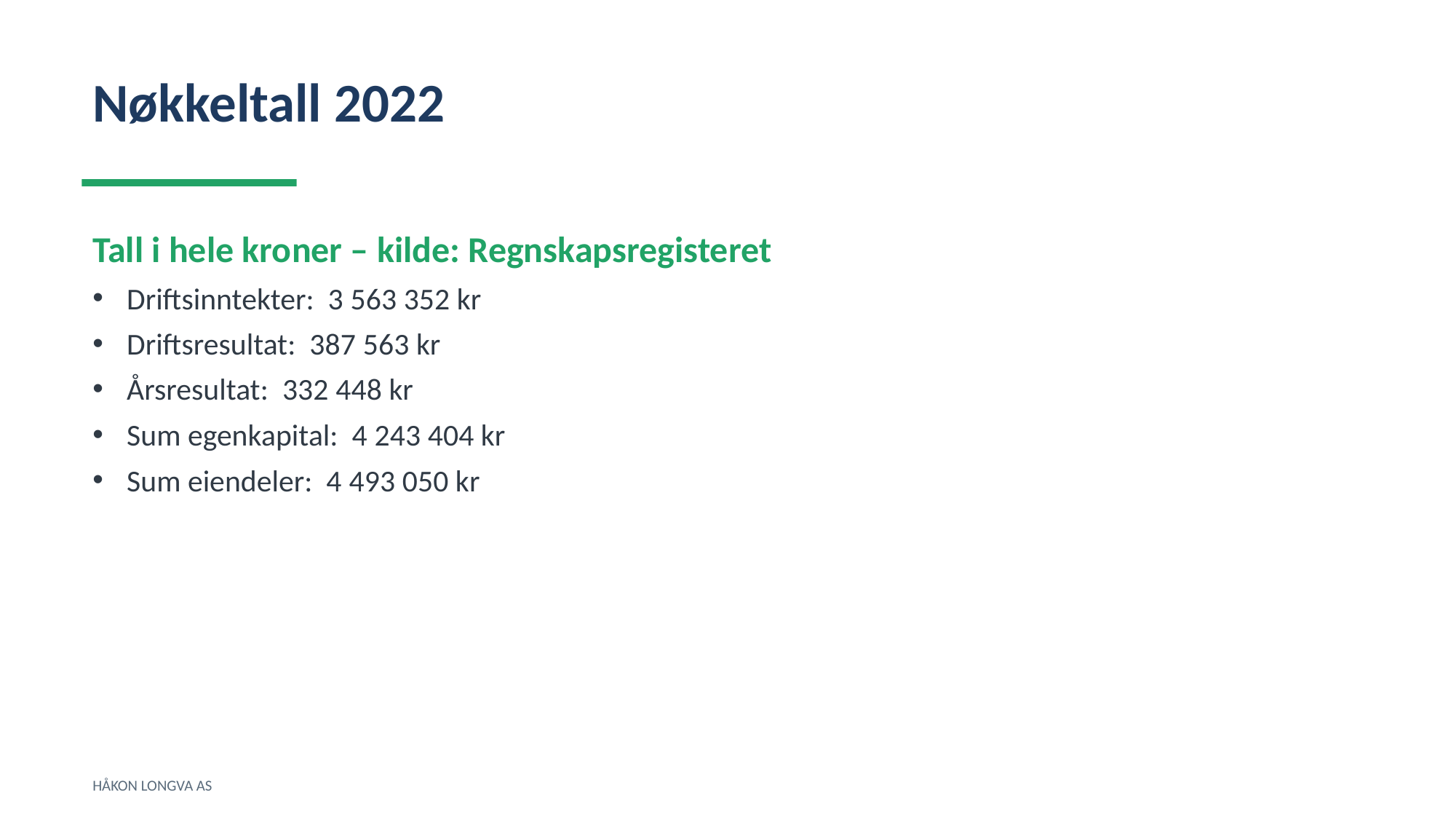

Nøkkeltall 2022

Tall i hele kroner – kilde: Regnskapsregisteret
Driftsinntekter:  3 563 352 kr
Driftsresultat:  387 563 kr
Årsresultat:  332 448 kr
Sum egenkapital:  4 243 404 kr
Sum eiendeler:  4 493 050 kr
HÅKON LONGVA AS